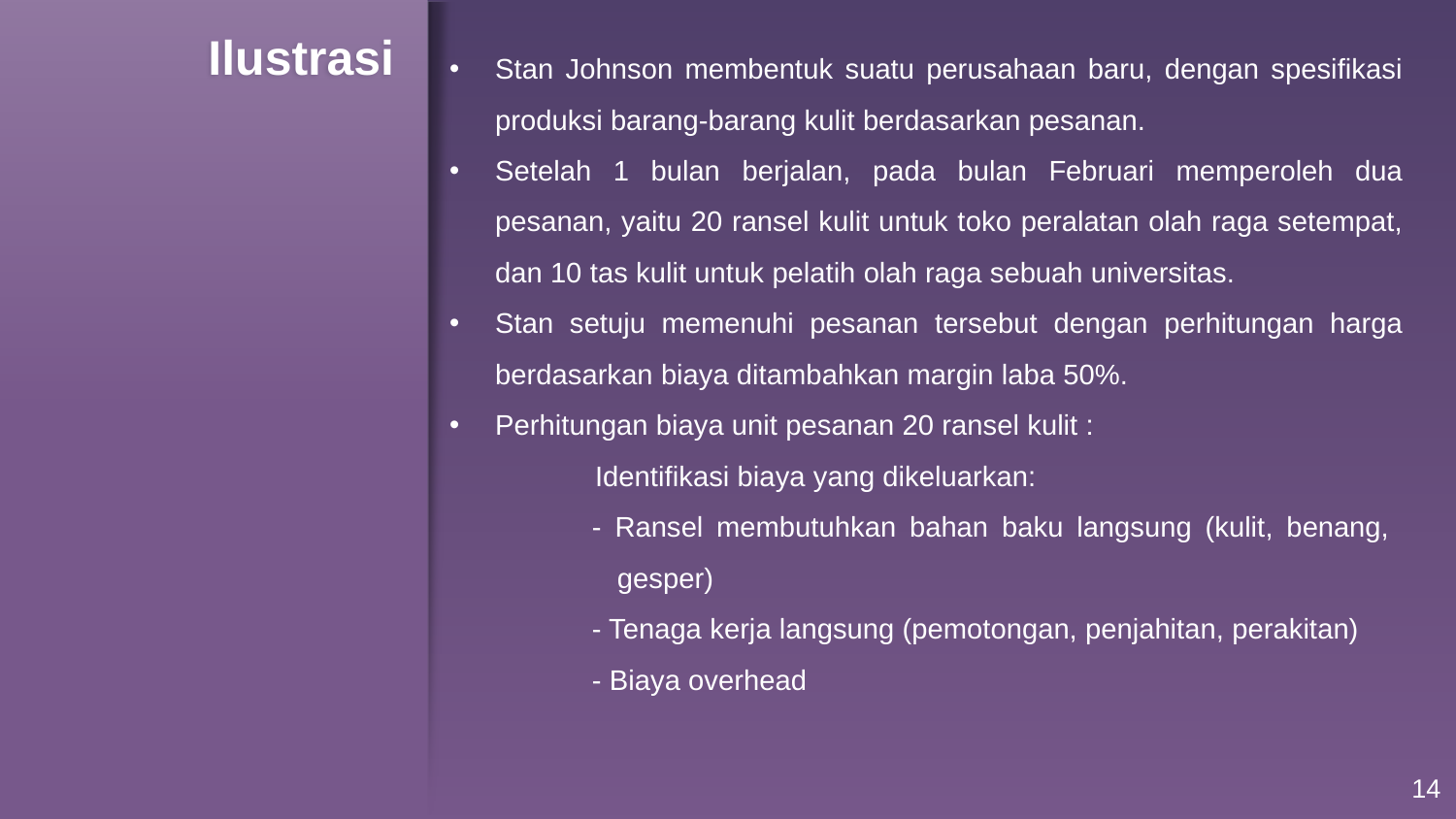

# Ilustrasi
Stan Johnson membentuk suatu perusahaan baru, dengan spesifikasi produksi barang-barang kulit berdasarkan pesanan.
Setelah 1 bulan berjalan, pada bulan Februari memperoleh dua pesanan, yaitu 20 ransel kulit untuk toko peralatan olah raga setempat, dan 10 tas kulit untuk pelatih olah raga sebuah universitas.
Stan setuju memenuhi pesanan tersebut dengan perhitungan harga berdasarkan biaya ditambahkan margin laba 50%.
Perhitungan biaya unit pesanan 20 ransel kulit :
	Identifikasi biaya yang dikeluarkan:
	- Ransel membutuhkan bahan baku langsung (kulit, benang,
                     gesper)
	- Tenaga kerja langsung (pemotongan, penjahitan, perakitan)
	- Biaya overhead
14